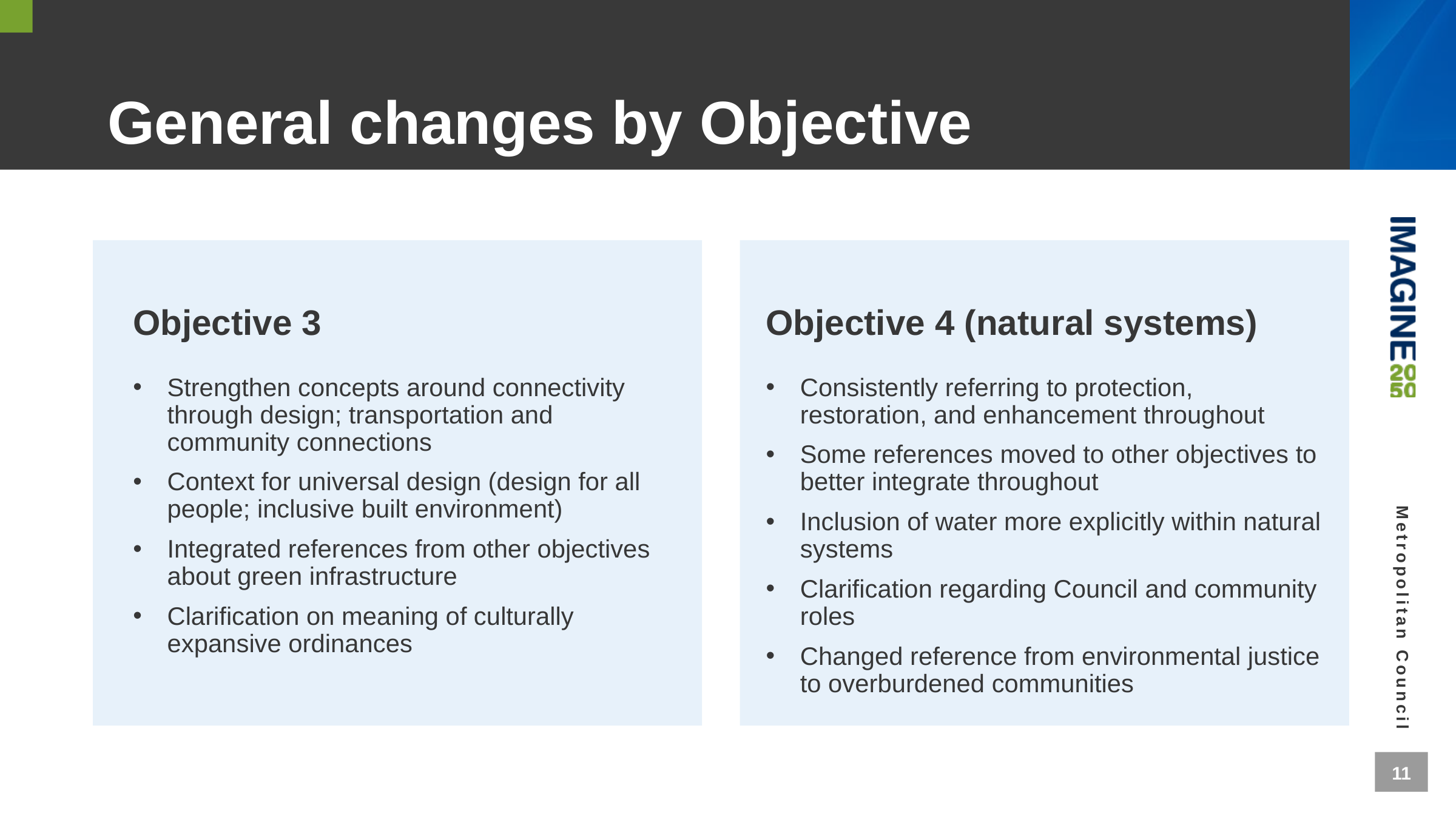

# General changes by Objective
Objective 3
Objective 4 (natural systems)
Strengthen concepts around connectivity through design; transportation and community connections
Context for universal design (design for all people; inclusive built environment)
Integrated references from other objectives about green infrastructure
Clarification on meaning of culturally expansive ordinances

Consistently referring to protection, restoration, and enhancement throughout
Some references moved to other objectives to better integrate throughout
Inclusion of water more explicitly within natural systems
Clarification regarding Council and community roles
Changed reference from environmental justice to overburdened communities